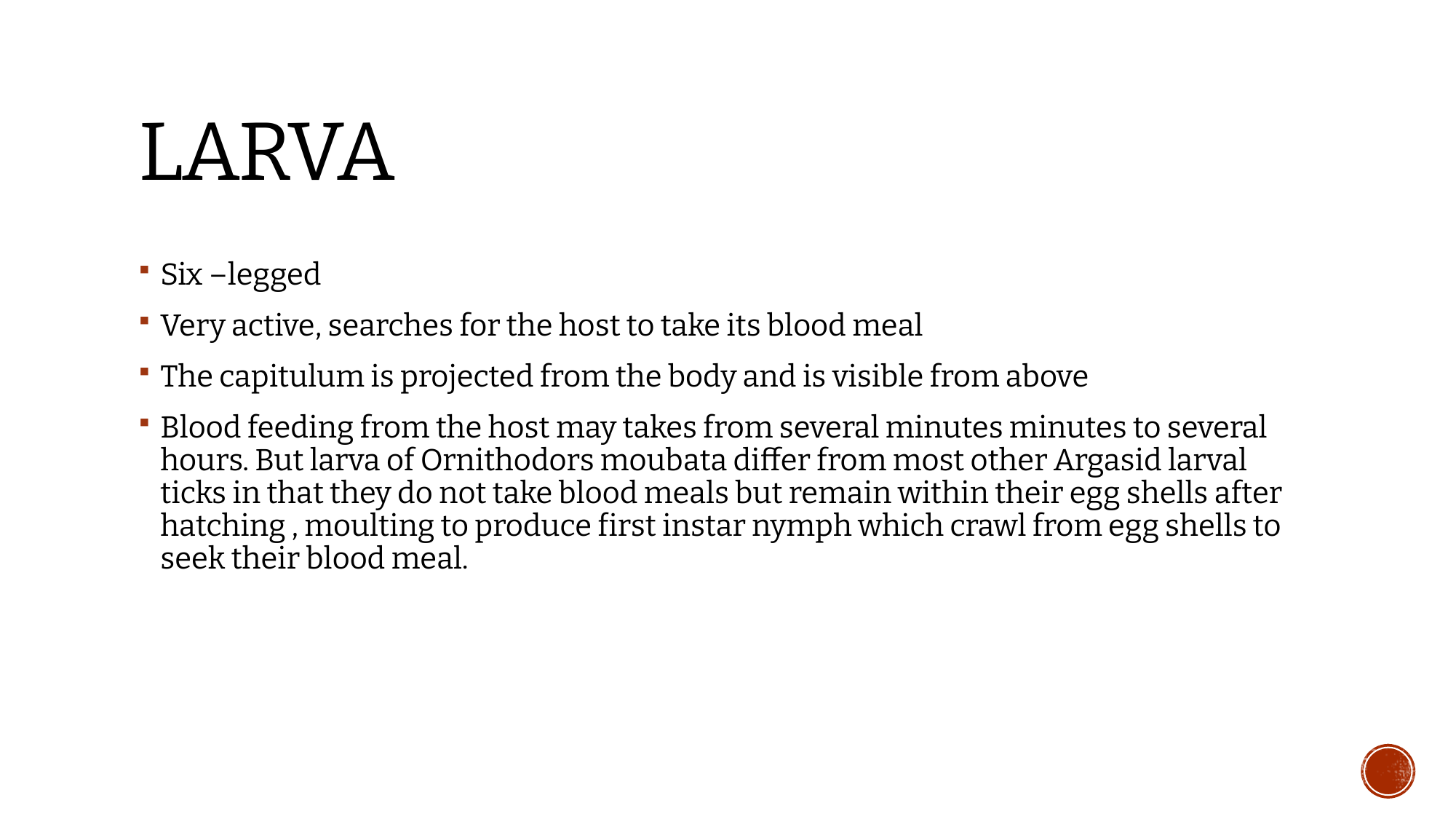

# Larva
Six –legged
Very active, searches for the host to take its blood meal
The capitulum is projected from the body and is visible from above
Blood feeding from the host may takes from several minutes minutes to several hours. But larva of Ornithodors moubata differ from most other Argasid larval ticks in that they do not take blood meals but remain within their egg shells after hatching , moulting to produce first instar nymph which crawl from egg shells to seek their blood meal.